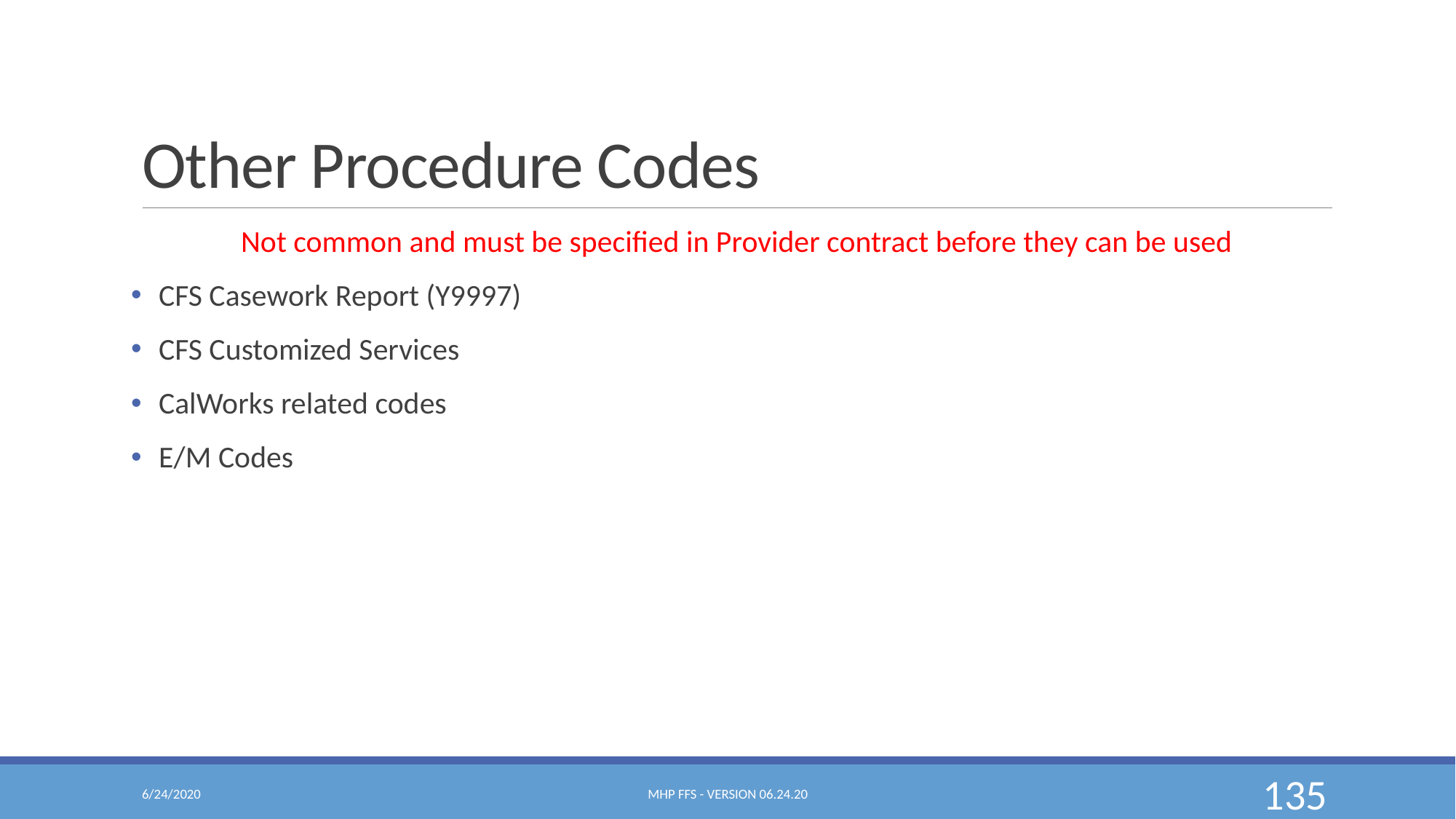

# Other Procedure Codes
Not common and must be specified in Provider contract before they can be used
CFS Casework Report (Y9997)
CFS Customized Services
CalWorks related codes
E/M Codes

6/24/2020
MHP FFS - Version 06.24.20
135